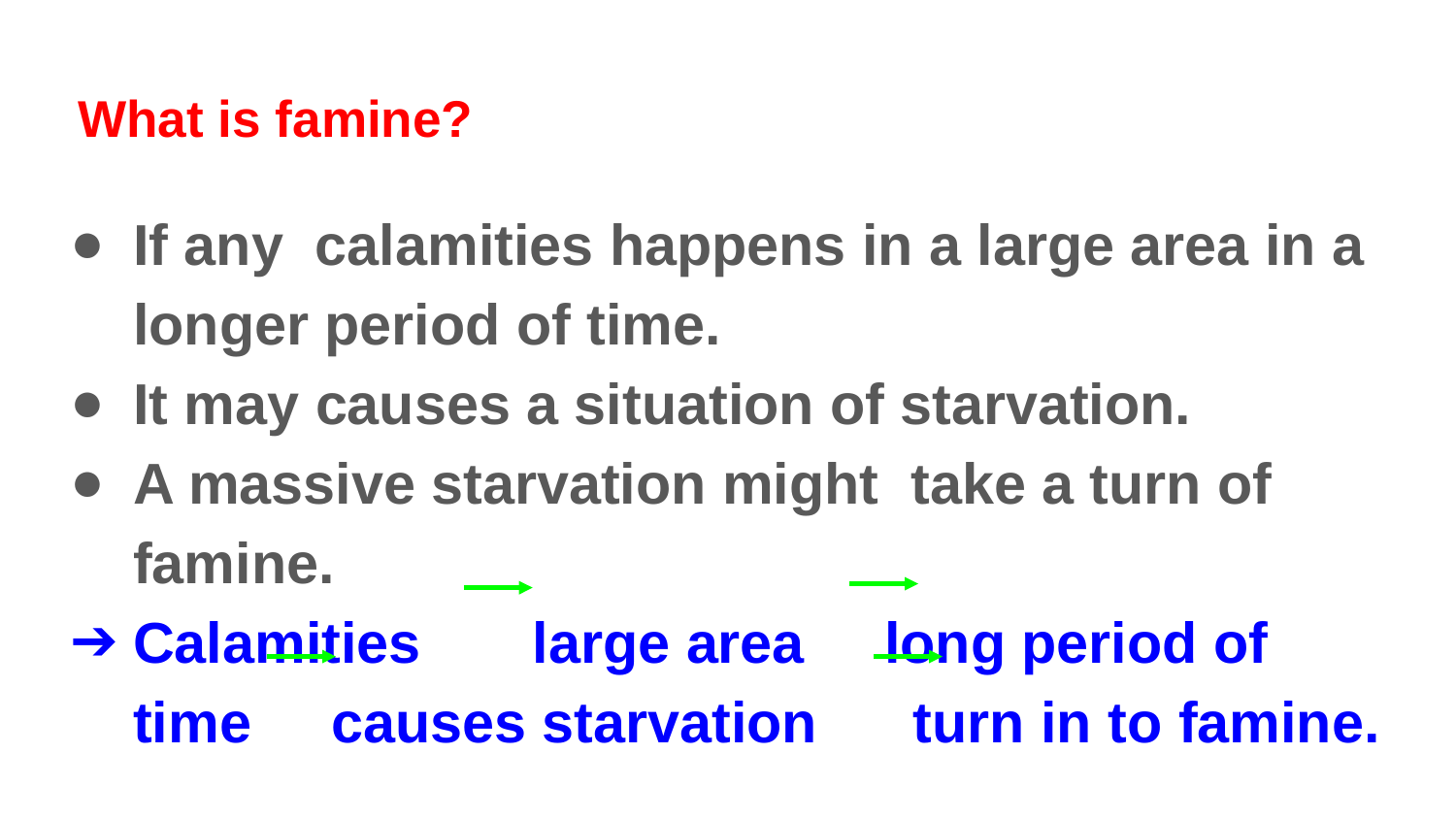

# What is famine?
If any  calamities happens in a large area in a longer period of time.
It may causes a situation of starvation.
A massive starvation might  take a turn of famine.
Calamities       large area     long period of time     causes starvation      turn in to famine.